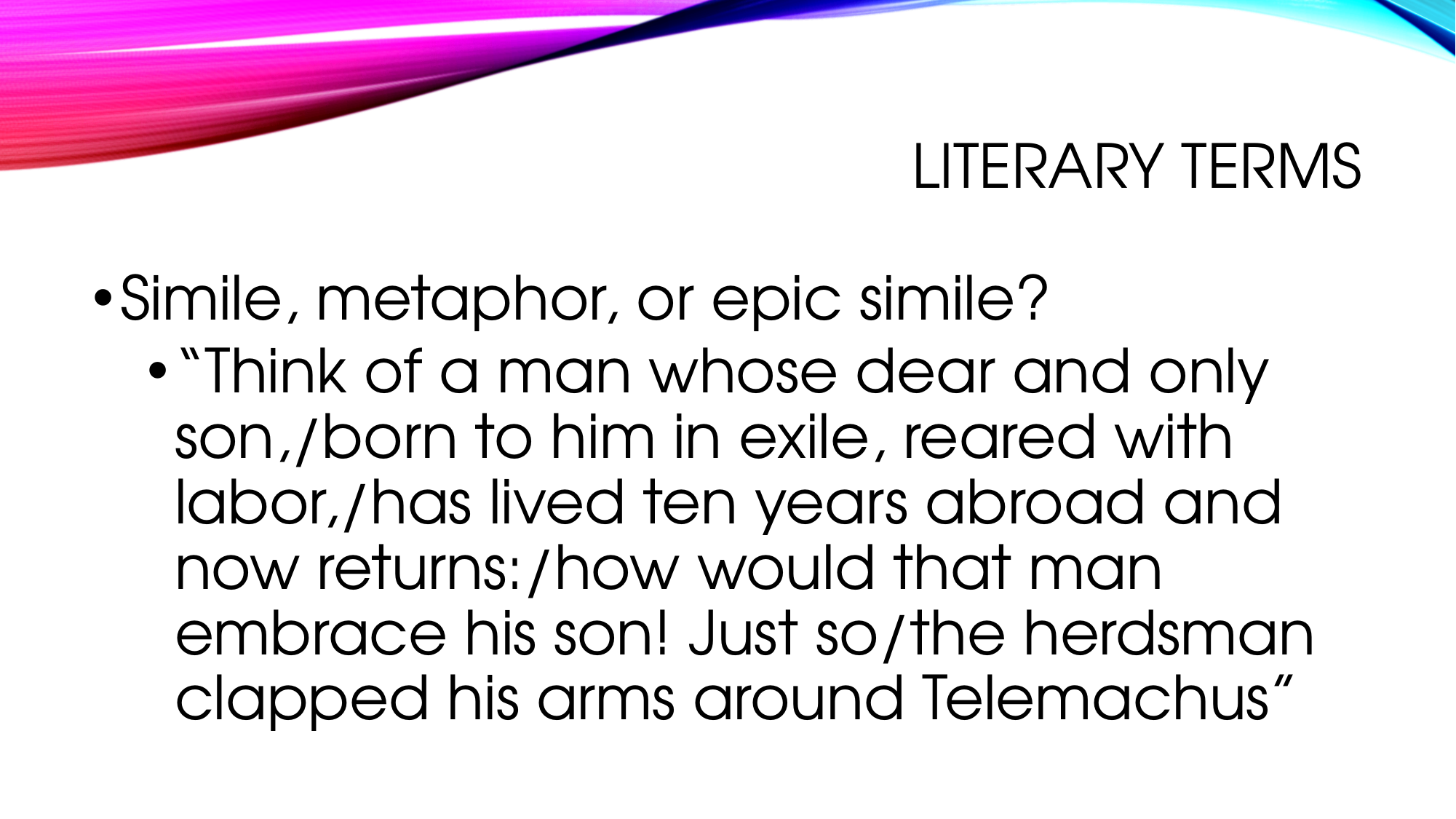

# Literary Terms
Simile, metaphor, or epic simile?
“Think of a man whose dear and only son,/born to him in exile, reared with labor,/has lived ten years abroad and now returns:/how would that man embrace his son! Just so/the herdsman clapped his arms around Telemachus”